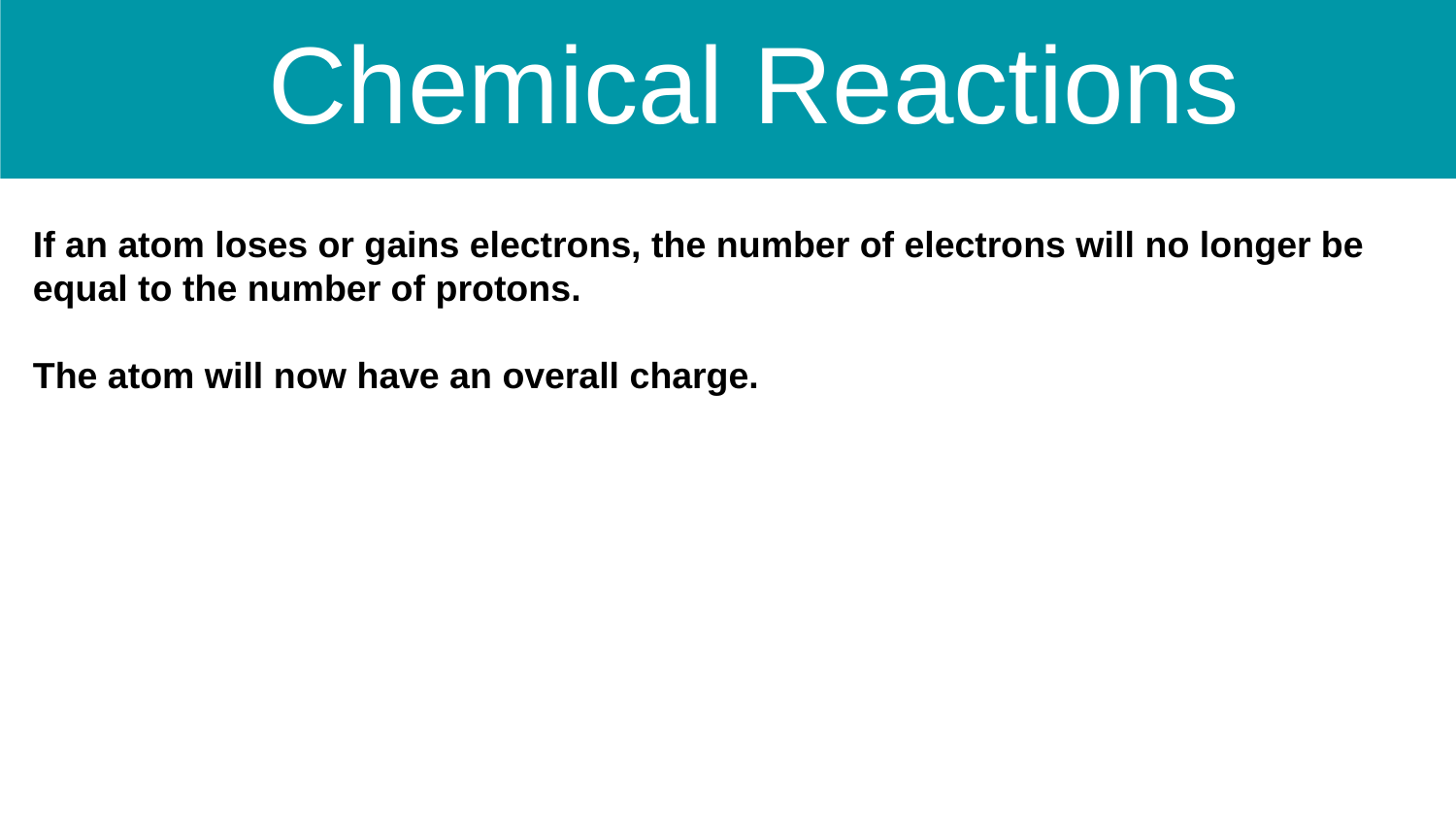

Chemical Reactions

If an atom loses or gains electrons, the number of electrons will no longer be equal to the number of protons.

The atom will now have an overall charge.